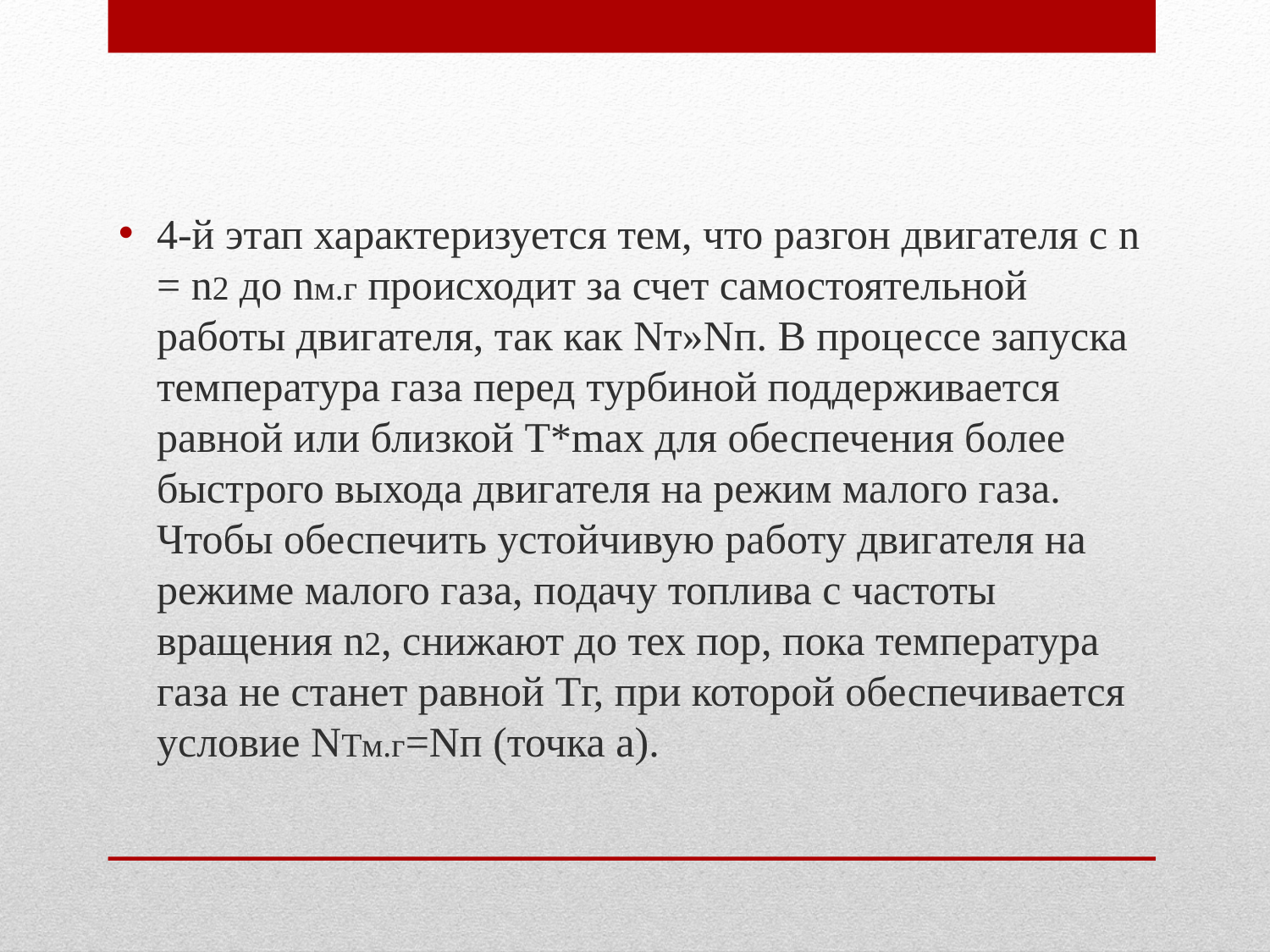

4-й этап характеризуется тем, что разгон двигателя с n = n2 до nм.г происходит за счет самостоятельной работы двигателя, так как Nт»Nп. В процессе запуска температура газа перед турбиной поддерживается равной или близкой T*mах для обеспечения более быстрого выхода двигателя на режим малого газа. Чтобы обеспечить устойчивую работу двигателя на режиме малого газа, подачу топлива с частоты вращения n2, снижают до тех пор, пока температура газа не станет равной Tг, при которой обеспечивается условие NTм.г=Nп (точка а).